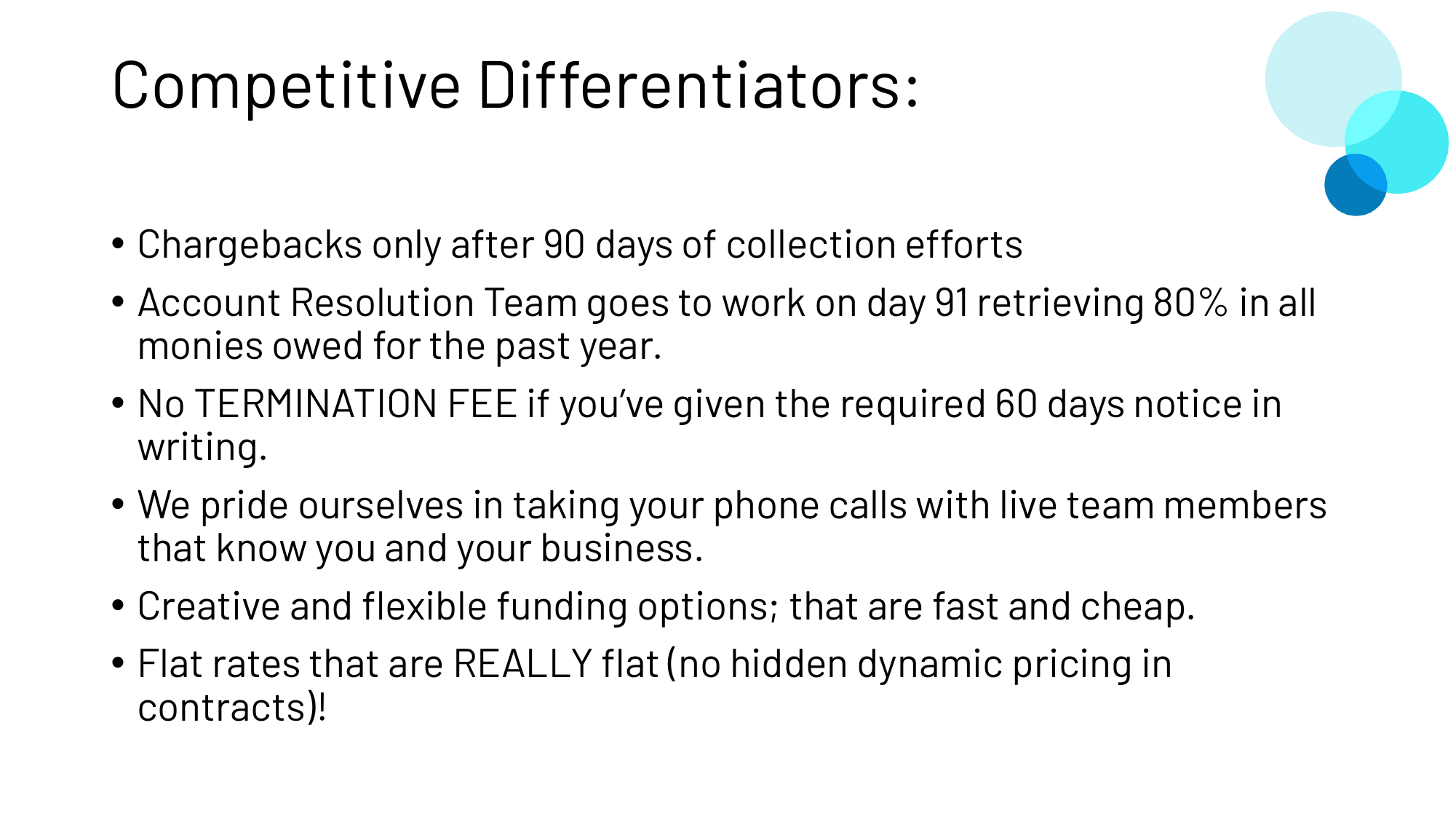

# Competitive Differentiators:
Chargebacks only after 90 days of collection efforts
Account Resolution Team goes to work on day 91 retrieving 80% in all monies owed for the past year.
No TERMINATION FEE if you’ve given the required 60 days notice in writing.
We pride ourselves in taking your phone calls with live team members that know you and your business.
Creative and flexible funding options; that are fast and cheap.
Flat rates that are REALLY flat (no hidden dynamic pricing in contracts)!